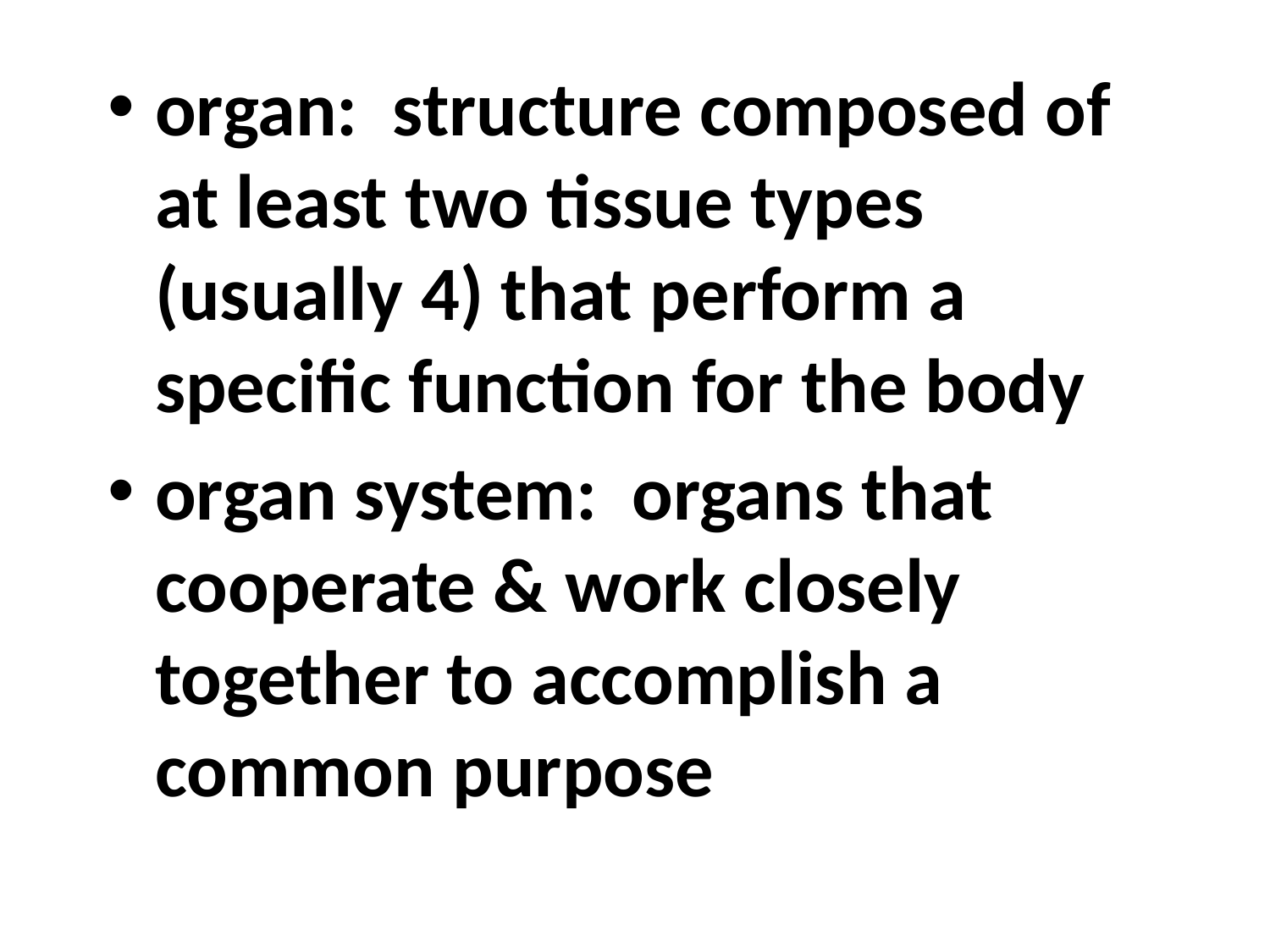

organ:  structure composed of at least two tissue types (usually 4) that perform a specific function for the body
organ system:  organs that cooperate & work closely together to accomplish a common purpose